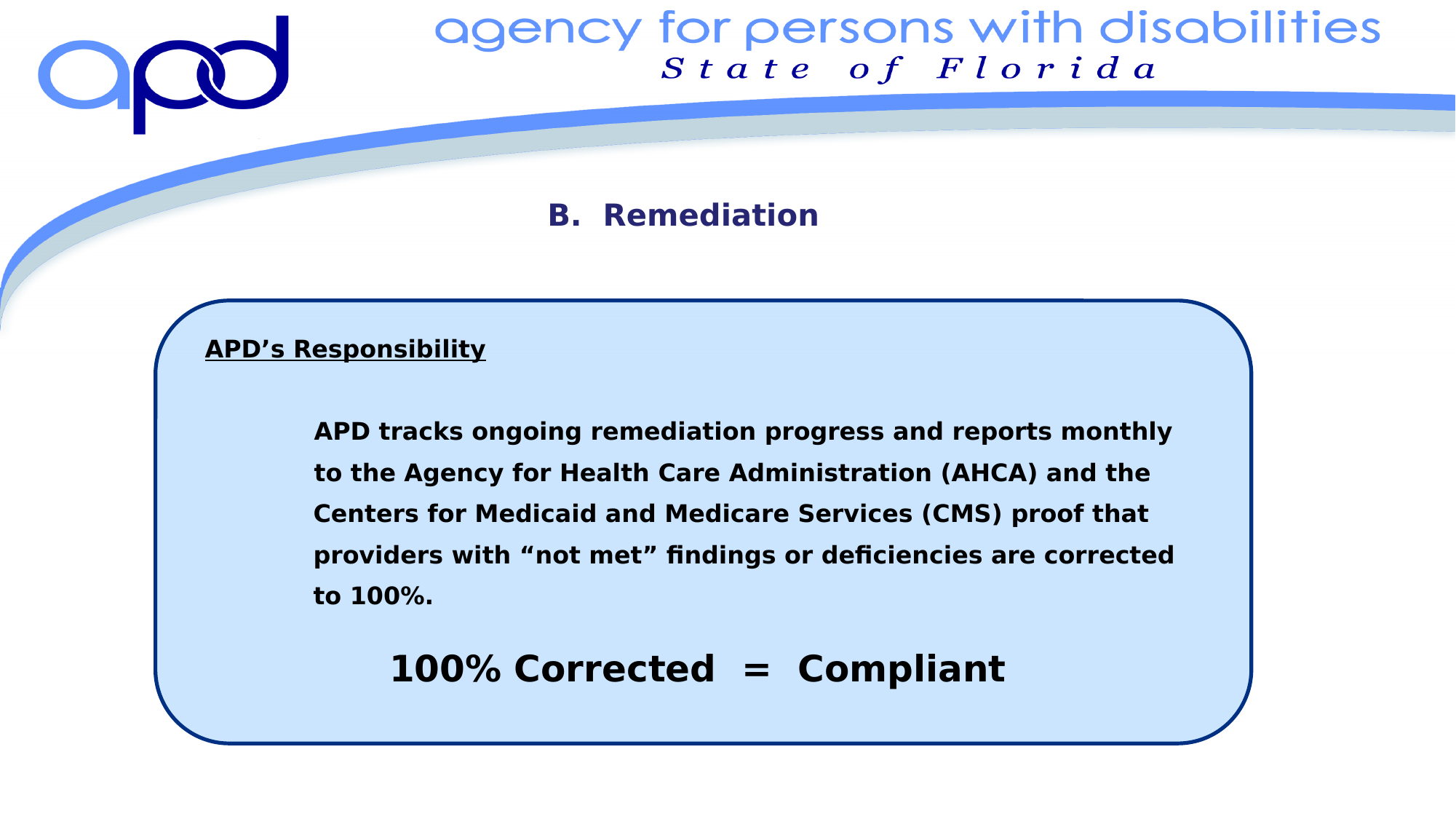

# B.  Remediation

	APD’s Responsibility

		APD tracks ongoing remediation progress and reports monthly
		to the Agency for Health Care Administration (AHCA) and the
                          Centers for Medicaid and Medicare Services (CMS) proof that
                          providers with “not met” findings or deficiencies are corrected
                          to 100%.

		         100% Corrected  =  Compliant